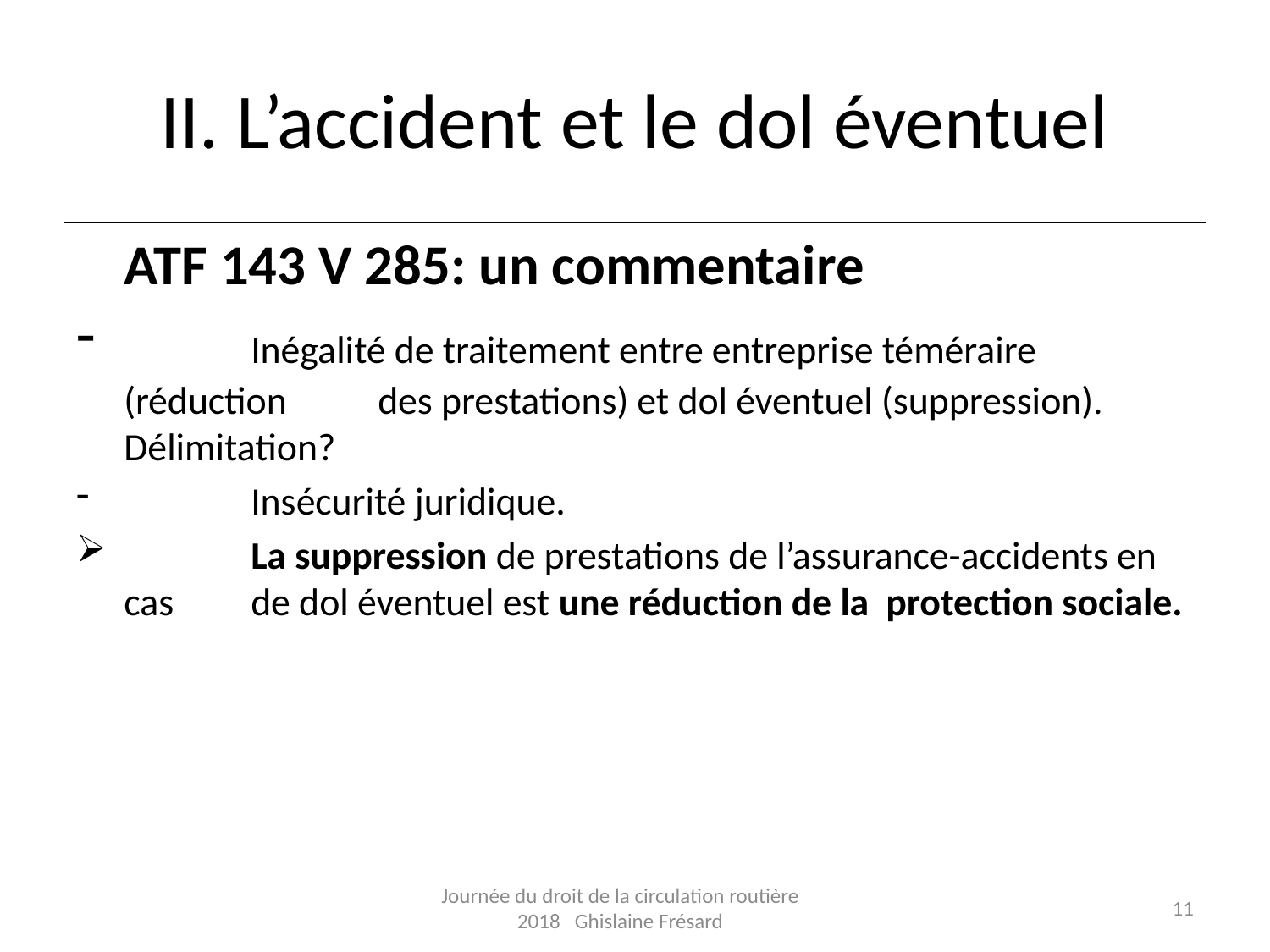

# II. L’accident et le dol éventuel
	ATF 143 V 285: un commentaire
	Inégalité de traitement entre entreprise téméraire (réduction 	des prestations) et dol éventuel (suppression). Délimitation?
	Insécurité juridique.
	La suppression de prestations de l’assurance-accidents en cas 	de dol éventuel est une réduction de la 	protection sociale.

Journée du droit de la circulation routière 2018   Ghislaine Frésard
11